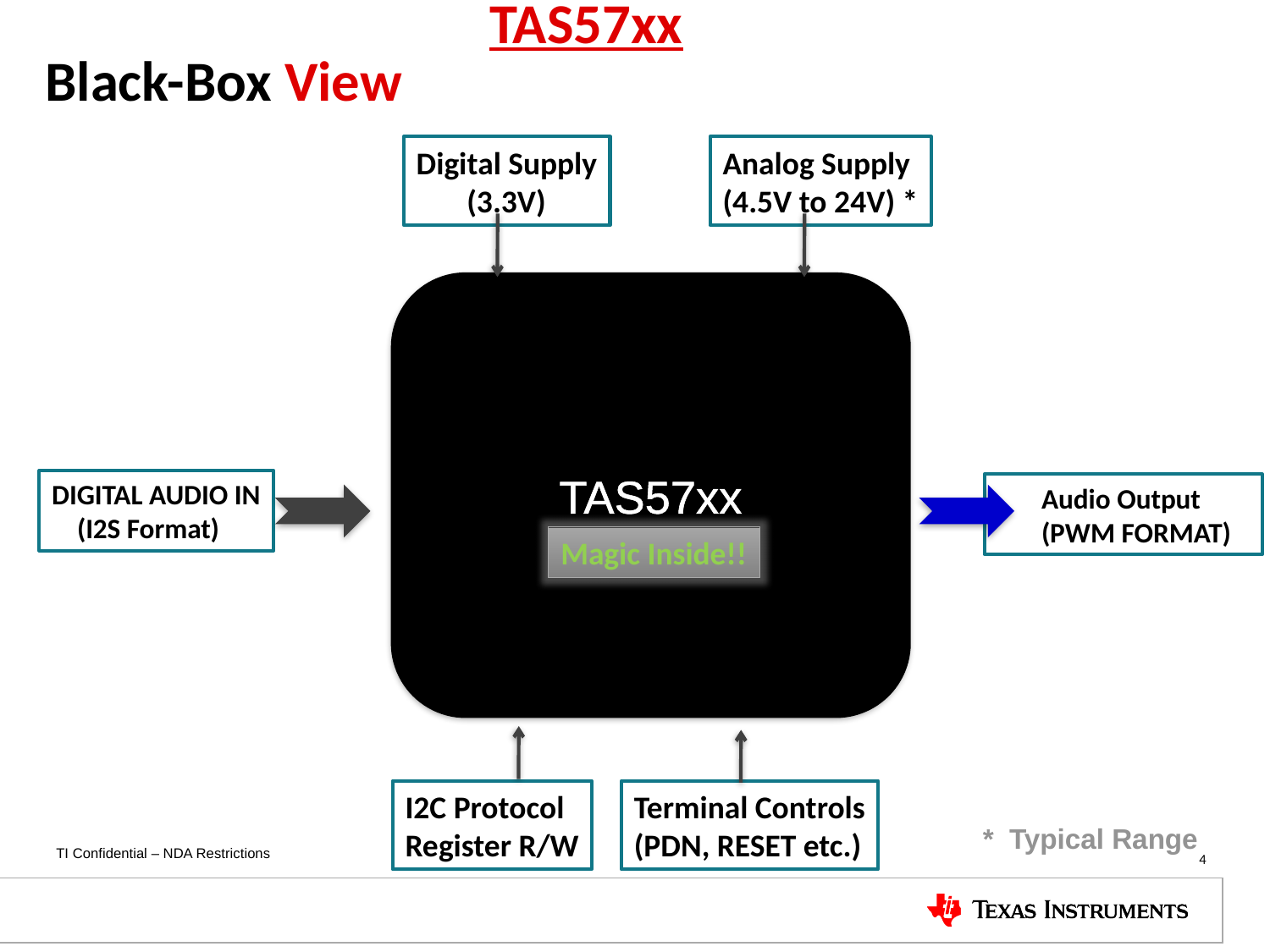

TAS57xx
Black-Box View
Digital Supply
       (3.3V)
Analog Supply
(4.5V to 24V) *
TAS57xx
DIGITAL AUDIO IN
    (I2S Format)
       Audio Output
       (PWM FORMAT)

Magic Inside!!

I2C Protocol
Register R/W
Terminal Controls
(PDN, RESET etc.)
*  Typical Range
4